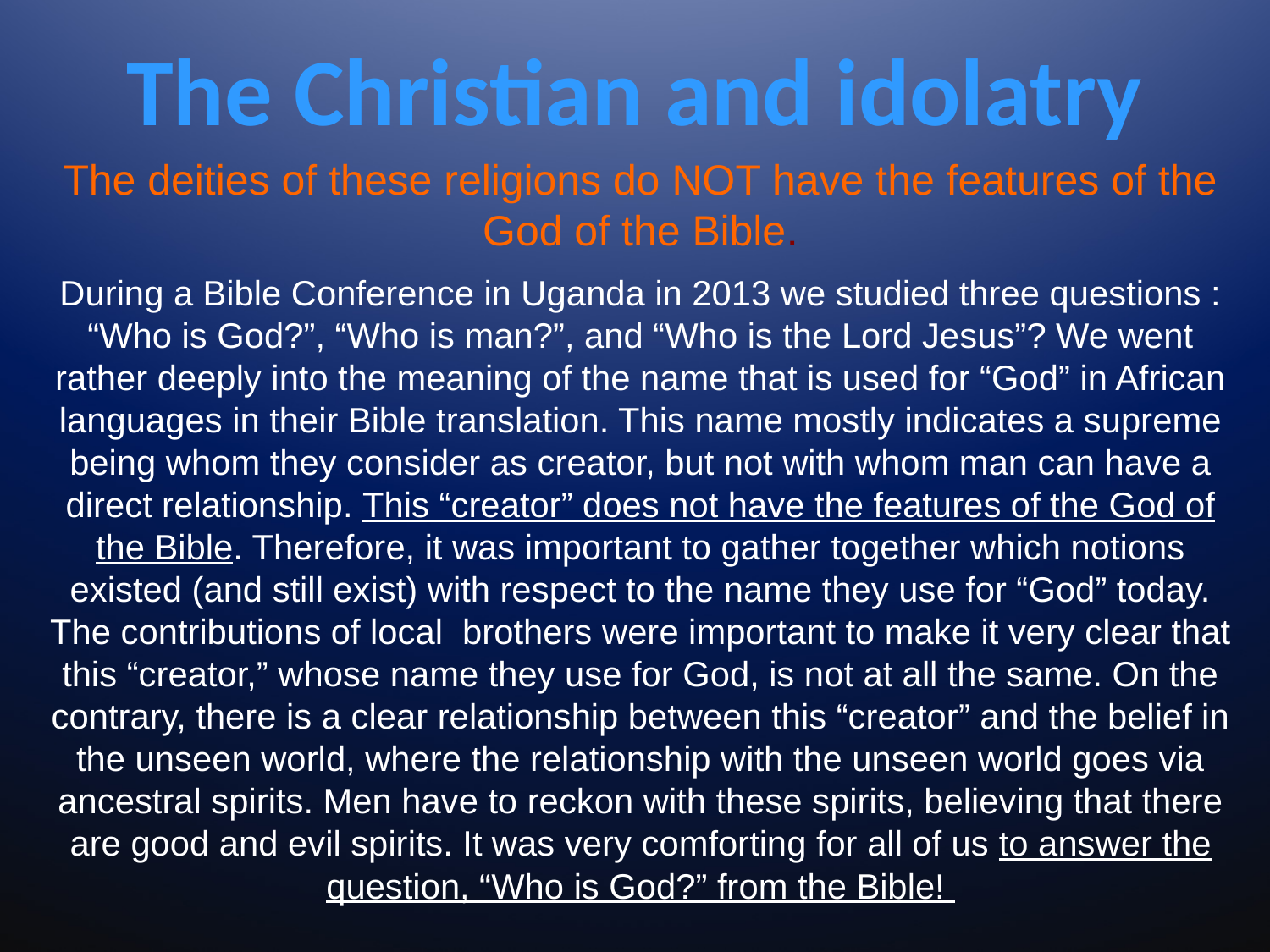

# The Christian and idolatry
The deities of these religions do NOT have the features of the God of the Bible.

During a Bible Conference in Uganda in 2013 we studied three questions : “Who is God?”, “Who is man?”, and “Who is the Lord Jesus”? We went rather deeply into the meaning of the name that is used for “God” in African languages in their Bible translation. This name mostly indicates a supreme being whom they consider as creator, but not with whom man can have a direct relationship. This “creator” does not have the features of the God of the Bible. Therefore, it was important to gather together which notions existed (and still exist) with respect to the name they use for “God” today. The contributions of local  brothers were important to make it very clear that this “creator,” whose name they use for God, is not at all the same. On the contrary, there is a clear relationship between this “creator” and the belief in the unseen world, where the relationship with the unseen world goes via ancestral spirits. Men have to reckon with these spirits, believing that there are good and evil spirits. It was very comforting for all of us to answer the question, “Who is God?” from the Bible!